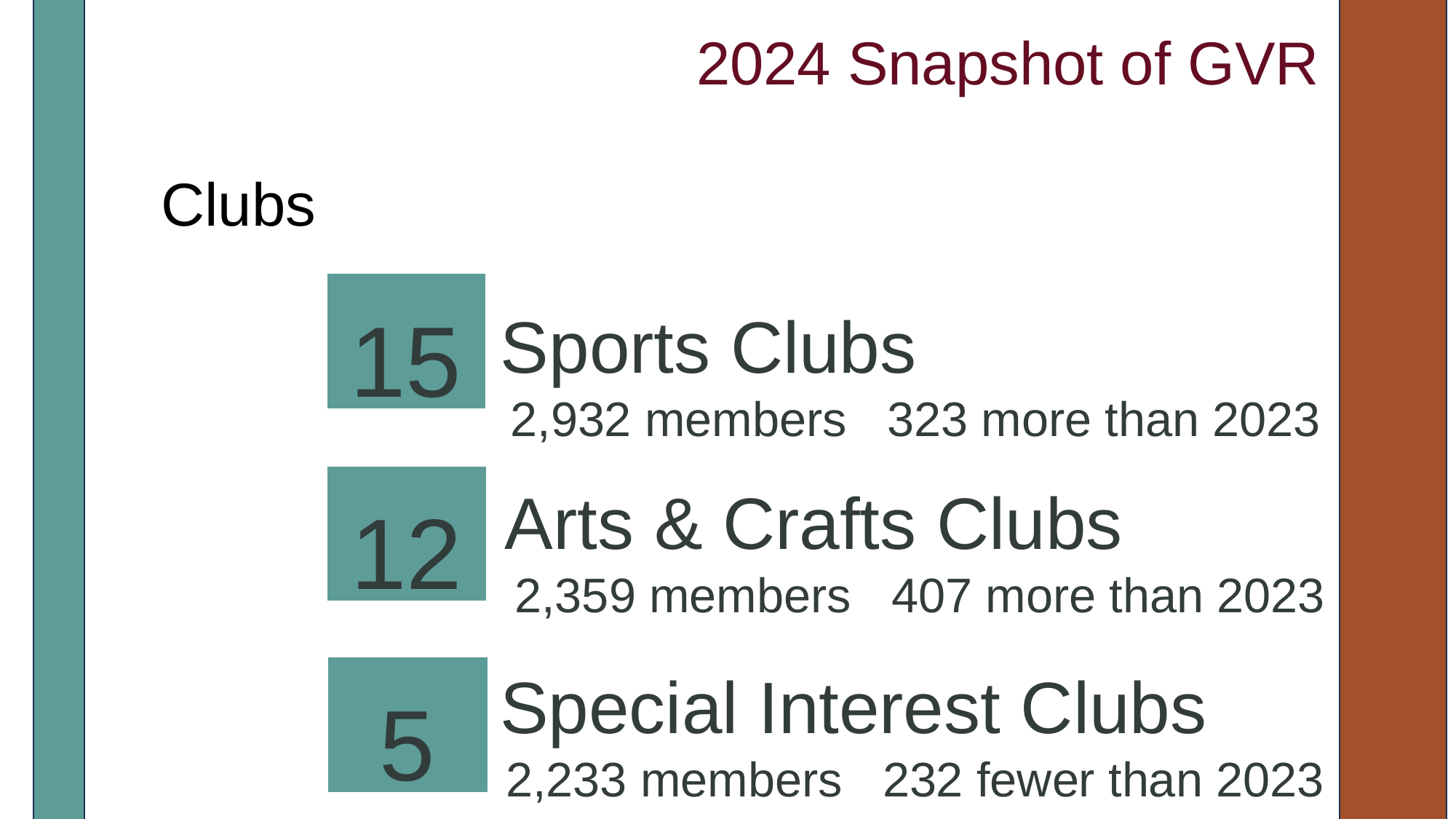

2024 Snapshot of GVR
GVR by the Numbers
Clubs
15
Sports Clubs

2,932 members   323 more than 2023
12
Arts & Crafts Clubs

2,359 members   407 more than 2023
5
Special Interest Clubs

2,233 members   232 fewer than 2023